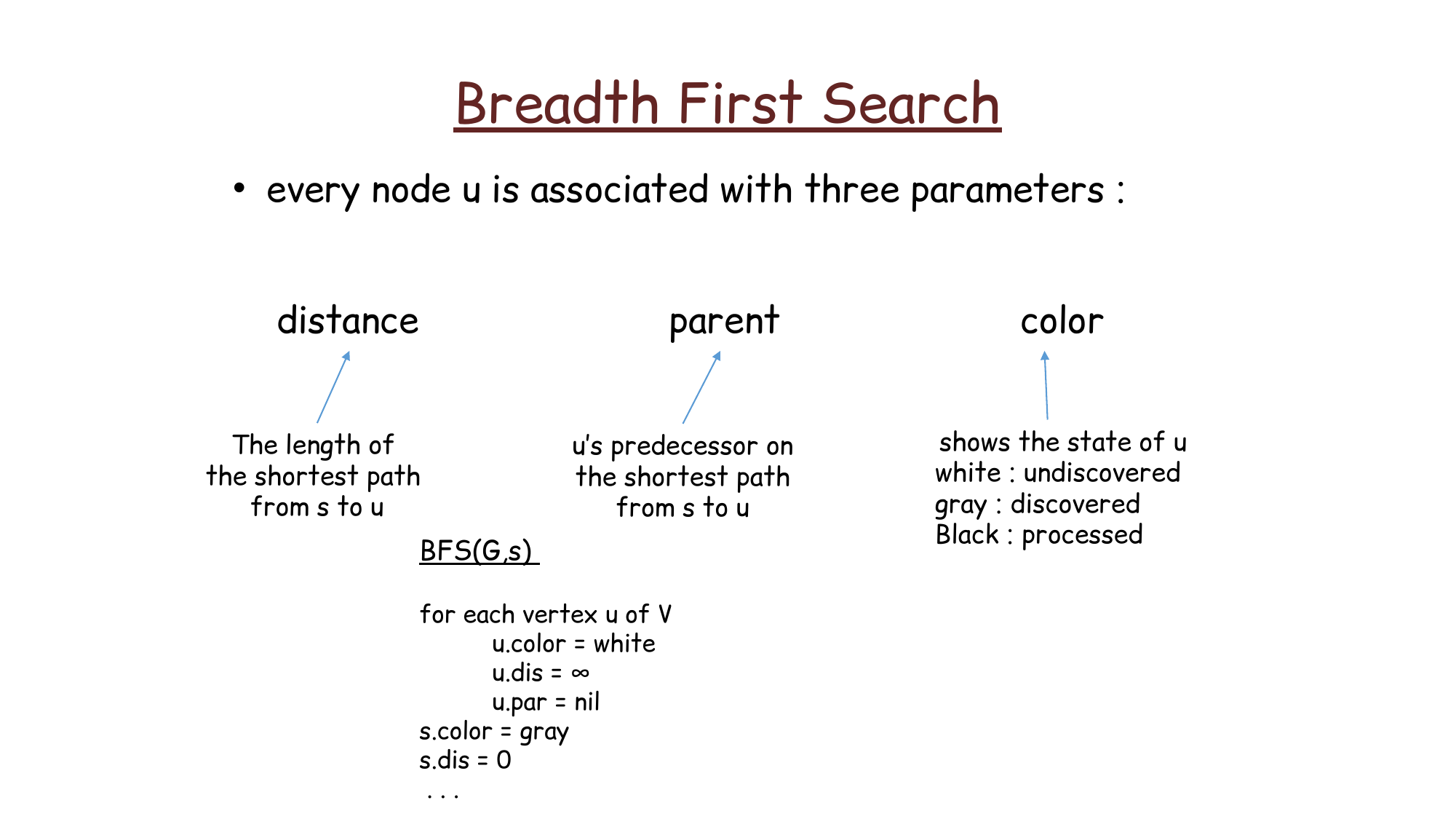

Breadth First Search
every node u is associated with three parameters :

    distance                       parent                      color
shows the state of u
white : undiscovered
gray : discovered
Black : processed
The length of
the shortest path
from s to u
u’s predecessor on the shortest path from s to u
BFS(G,s)

for each vertex u of V
          u.color = white
          u.dis = ∞
          u.par = nil
s.color = gray
s.dis = 0
 . . .